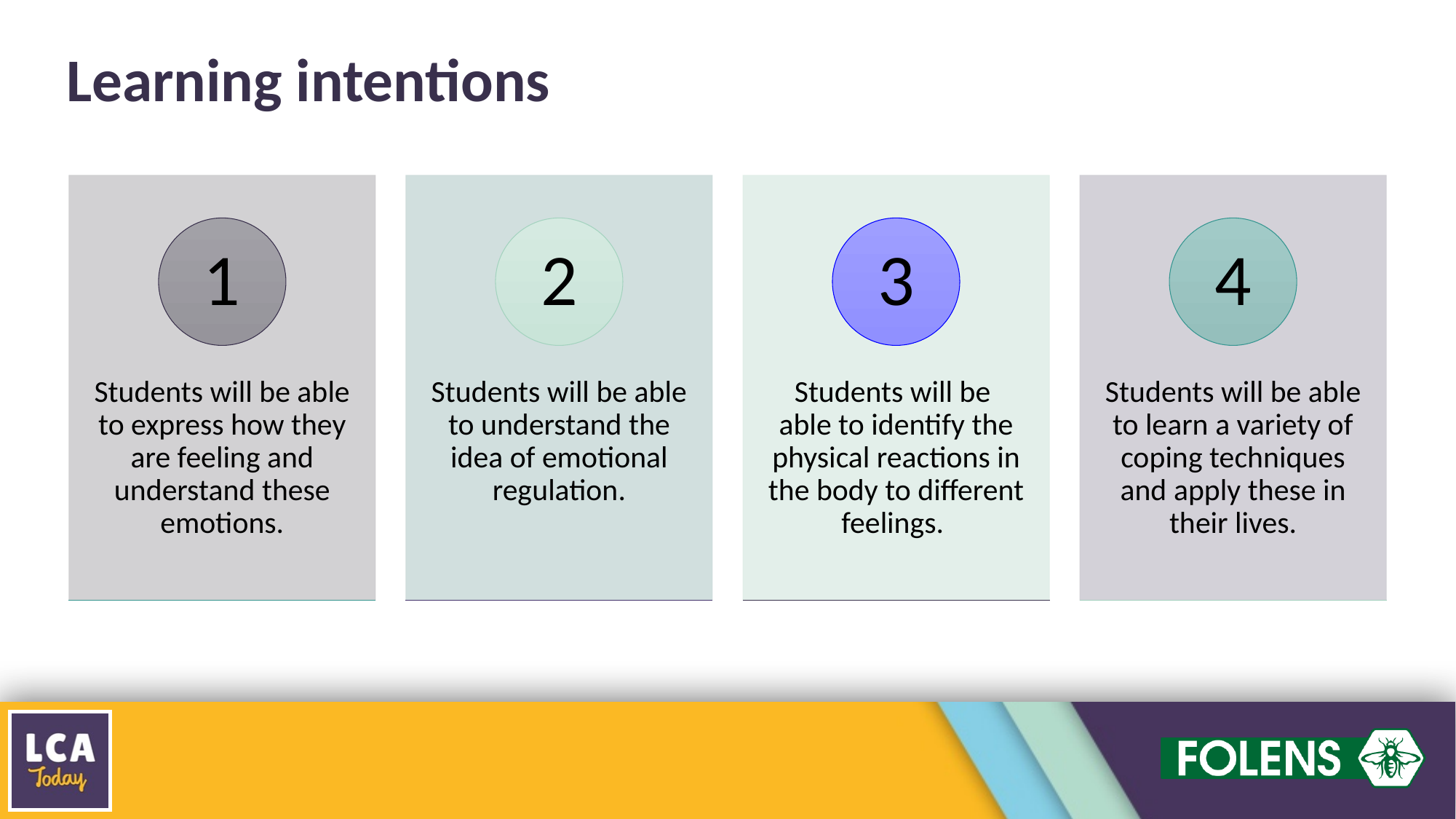

Learning intentions
Students will be able to express how they are feeling and understand these emotions.
1
Students will be able to understand the idea of emotional regulation.
2
Students will be
able to identify the physical reactions in the body to different feelings.
3
Students will be able to learn a variety of coping techniques and apply these in their lives.
4